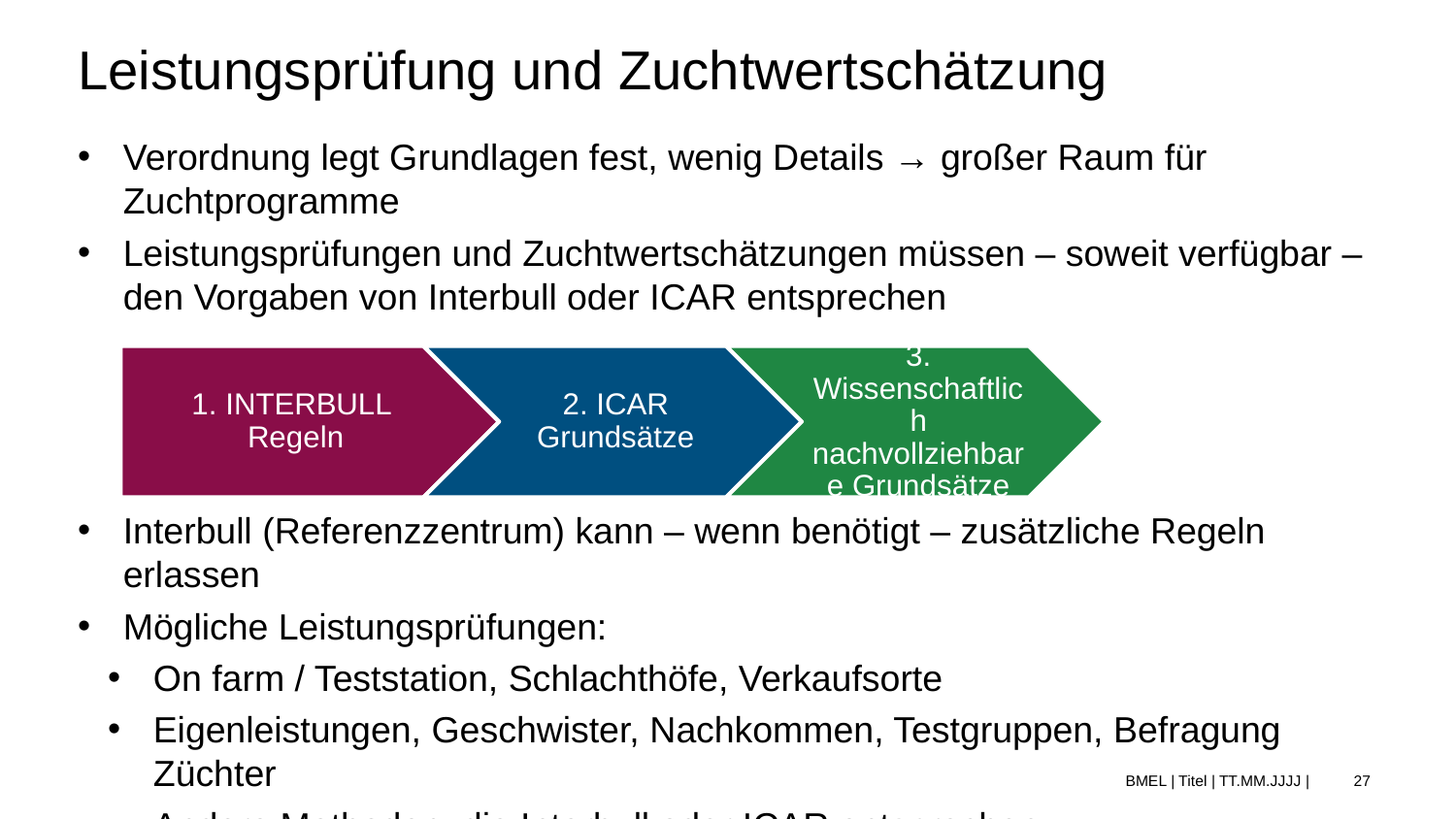

# Leistungsprüfung und Zuchtwertschätzung
Verordnung legt Grundlagen fest, wenig Details → großer Raum für Zuchtprogramme
Leistungsprüfungen und Zuchtwertschätzungen müssen – soweit verfügbar – den Vorgaben von Interbull oder ICAR entsprechen

Interbull (Referenzzentrum) kann – wenn benötigt – zusätzliche Regeln erlassen
Mögliche Leistungsprüfungen:
On farm / Teststation, Schlachthöfe, Verkaufsorte
Eigenleistungen, Geschwister, Nachkommen, Testgruppen, Befragung Züchter
Andere Methoden, die Interbull oder ICAR entsprechen
1. INTERBULL
Regeln
2. ICAR
Grundsätze
3. Wissenschaftlich nachvollziehbare Grundsätze
BMEL | Titel | TT.MM.JJJJ |
27